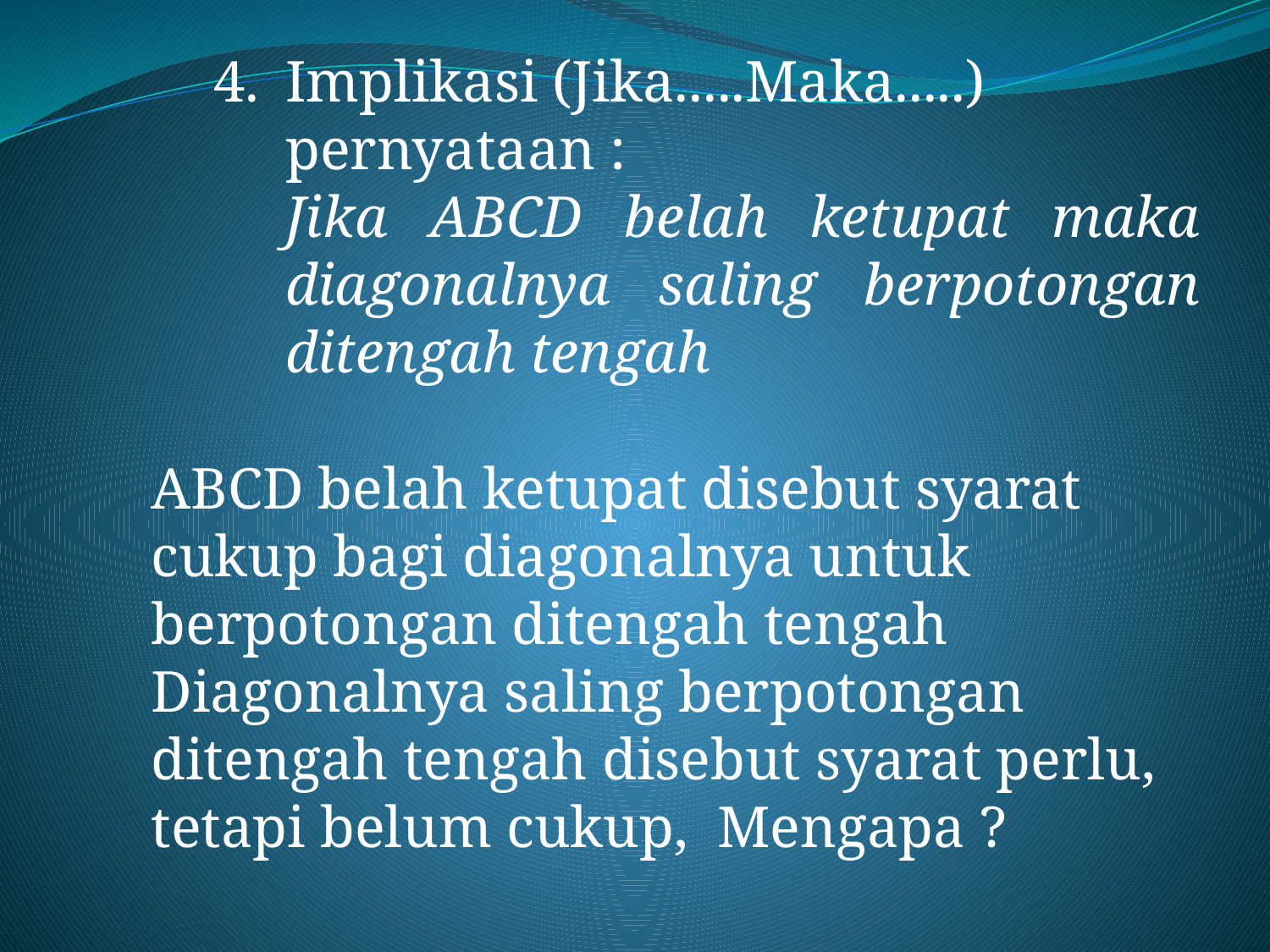

Implikasi (Jika.....Maka.....)
	pernyataan :
	Jika ABCD belah ketupat maka diagonalnya saling berpotongan ditengah tengah
ABCD belah ketupat disebut syarat cukup bagi diagonalnya untuk berpotongan ditengah tengah
Diagonalnya saling berpotongan ditengah tengah disebut syarat perlu, tetapi belum cukup,  Mengapa ?